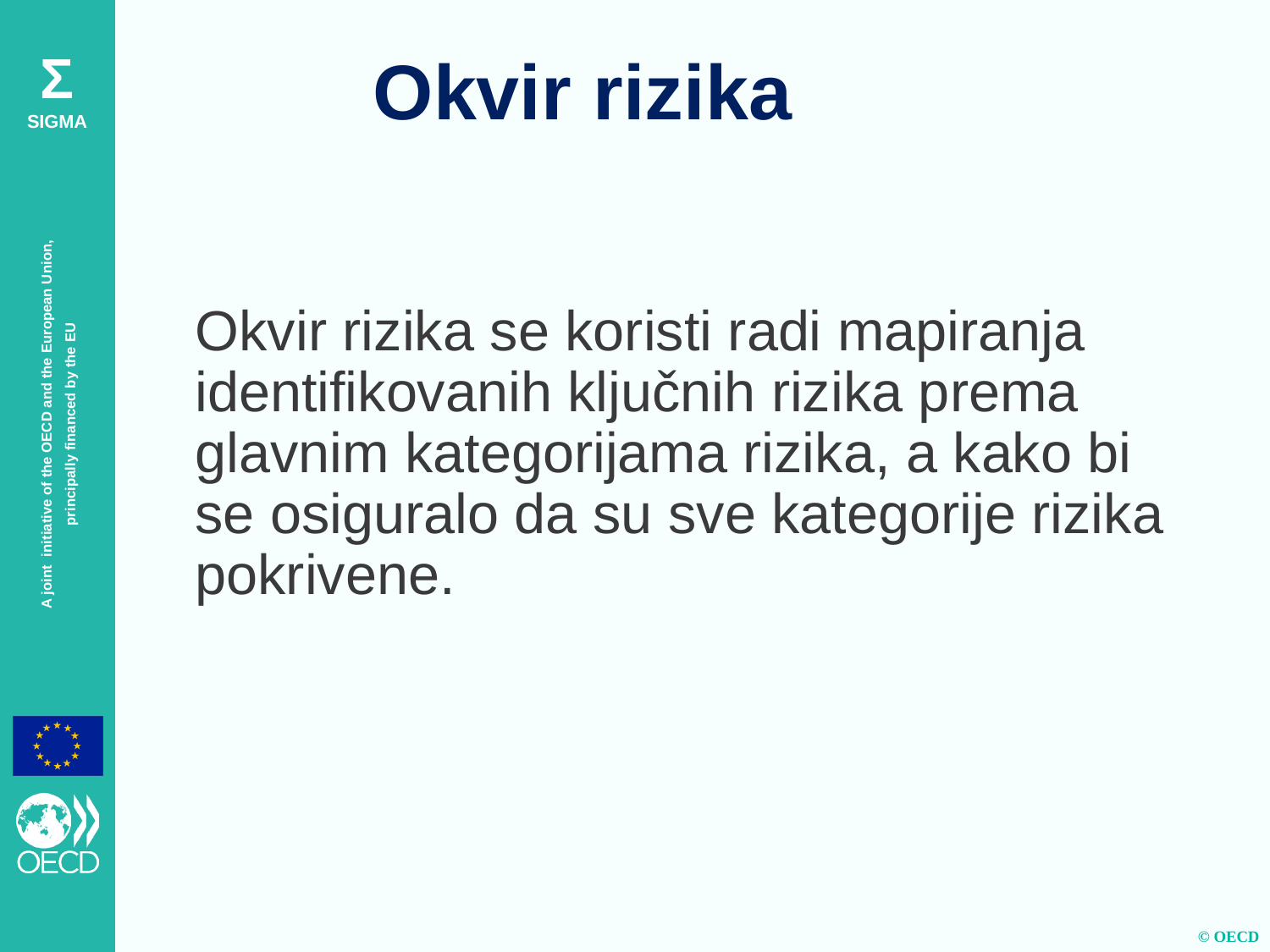

# Okvir rizika
	Okvir rizika se koristi radi mapiranja identifikovanih ključnih rizika prema glavnim kategorijama rizika, a kako bi se osiguralo da su sve kategorije rizika pokrivene.